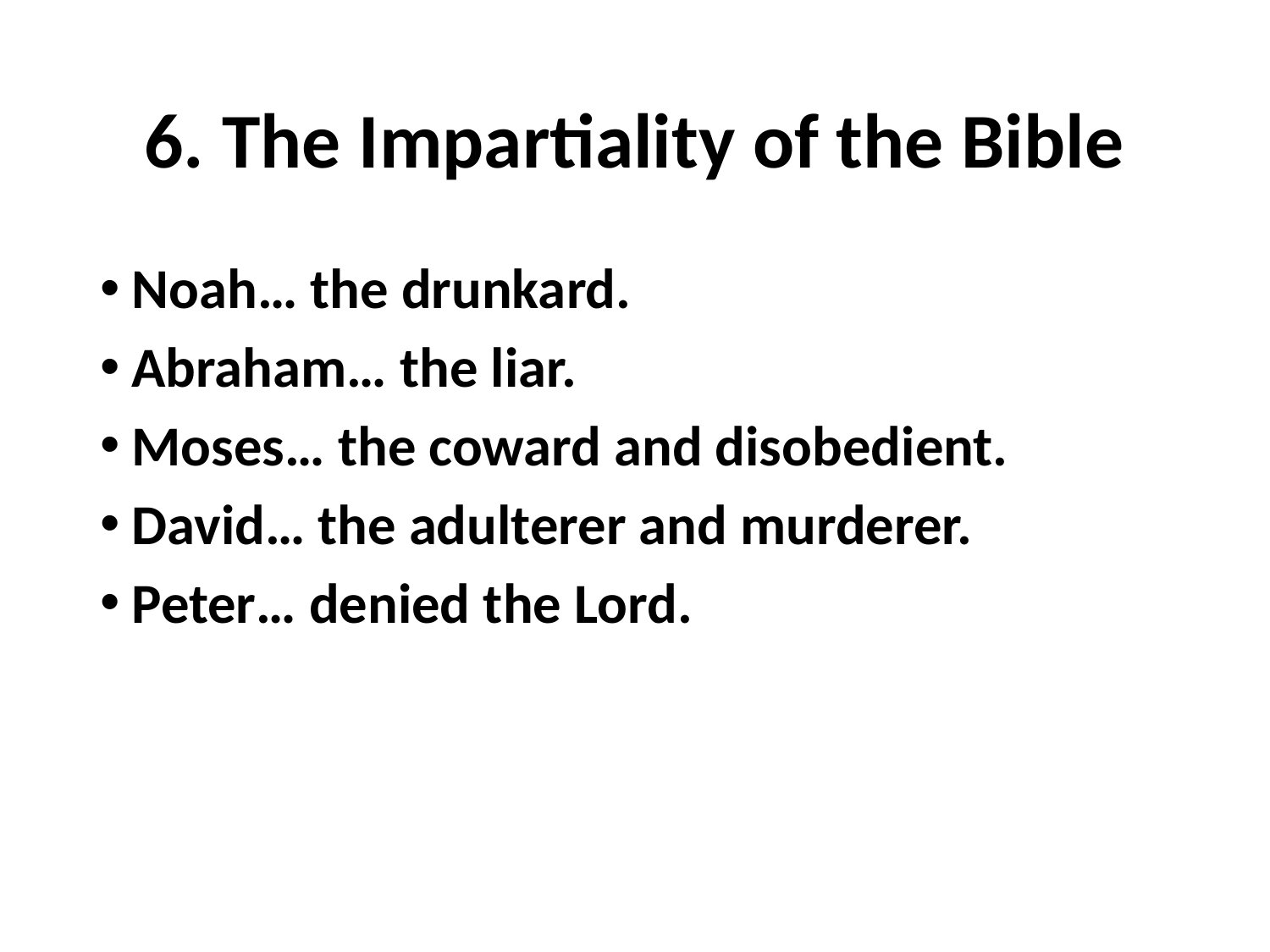

# 6. The Impartiality of the Bible
Noah… the drunkard.
Abraham… the liar.
Moses… the coward and disobedient.
David… the adulterer and murderer.
Peter… denied the Lord.